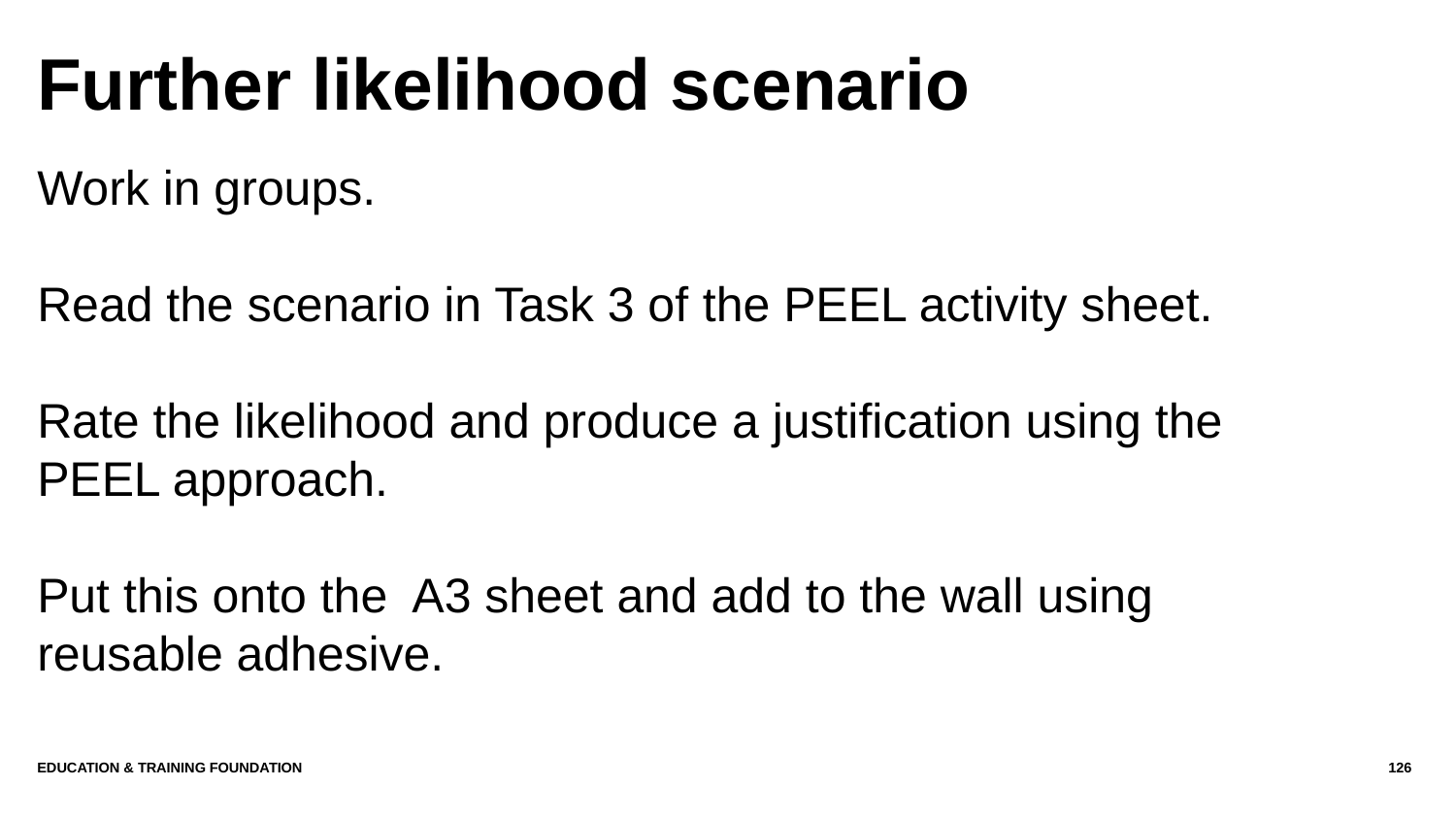

# Further likelihood scenario
Work in groups.

Read the scenario in Task 3 of the PEEL activity sheet.

Rate the likelihood and produce a justification using the PEEL approach.

Put this onto the  A3 sheet and add to the wall using reusable adhesive.
Education & Training Foundation
126